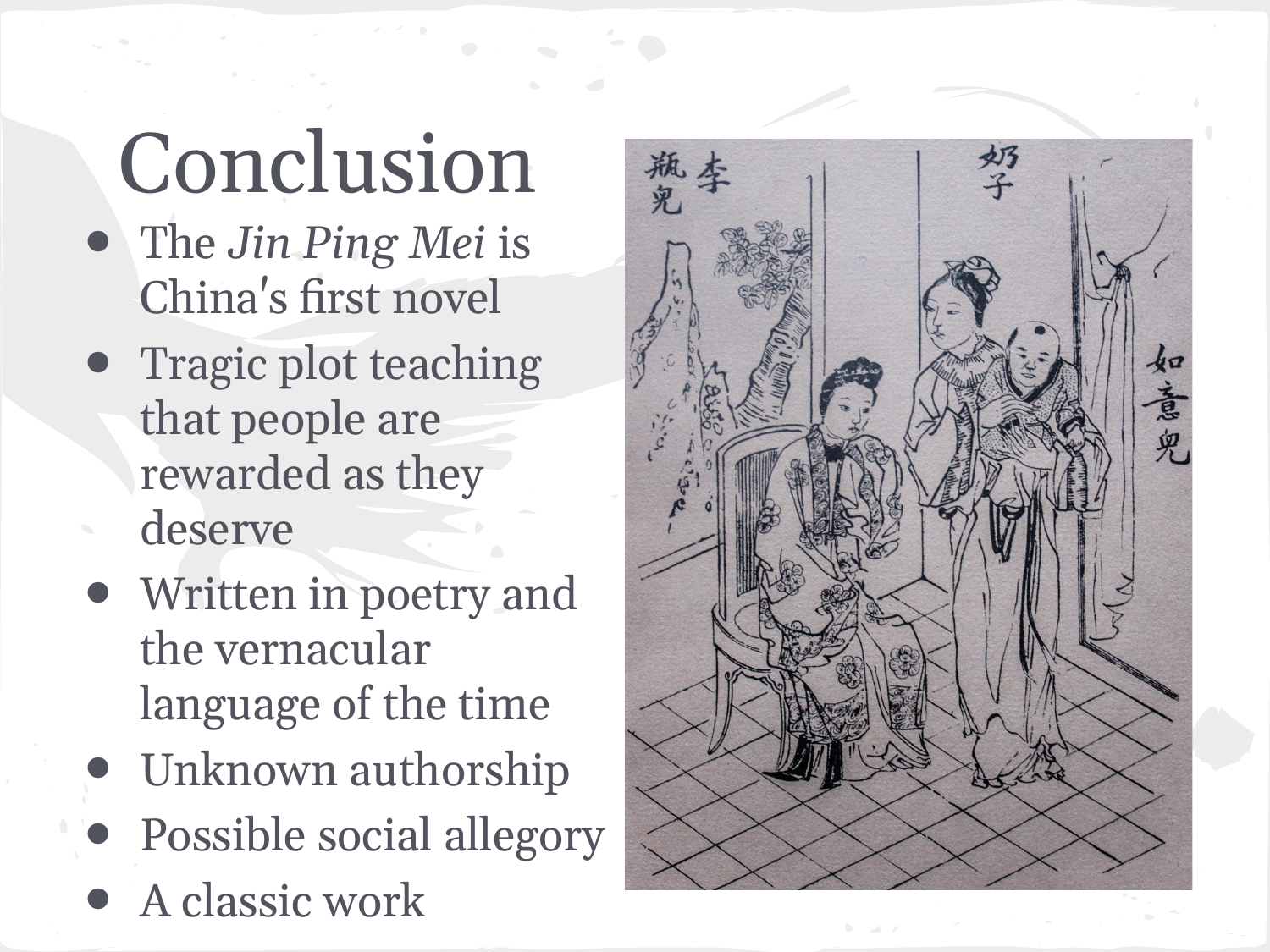

# Conclusion

The Jin Ping Mei is China's first novel
Tragic plot teaching that people are rewarded as they deserve
Written in poetry and the vernacular language of the time
Unknown authorship
Possible social allegory
A classic work